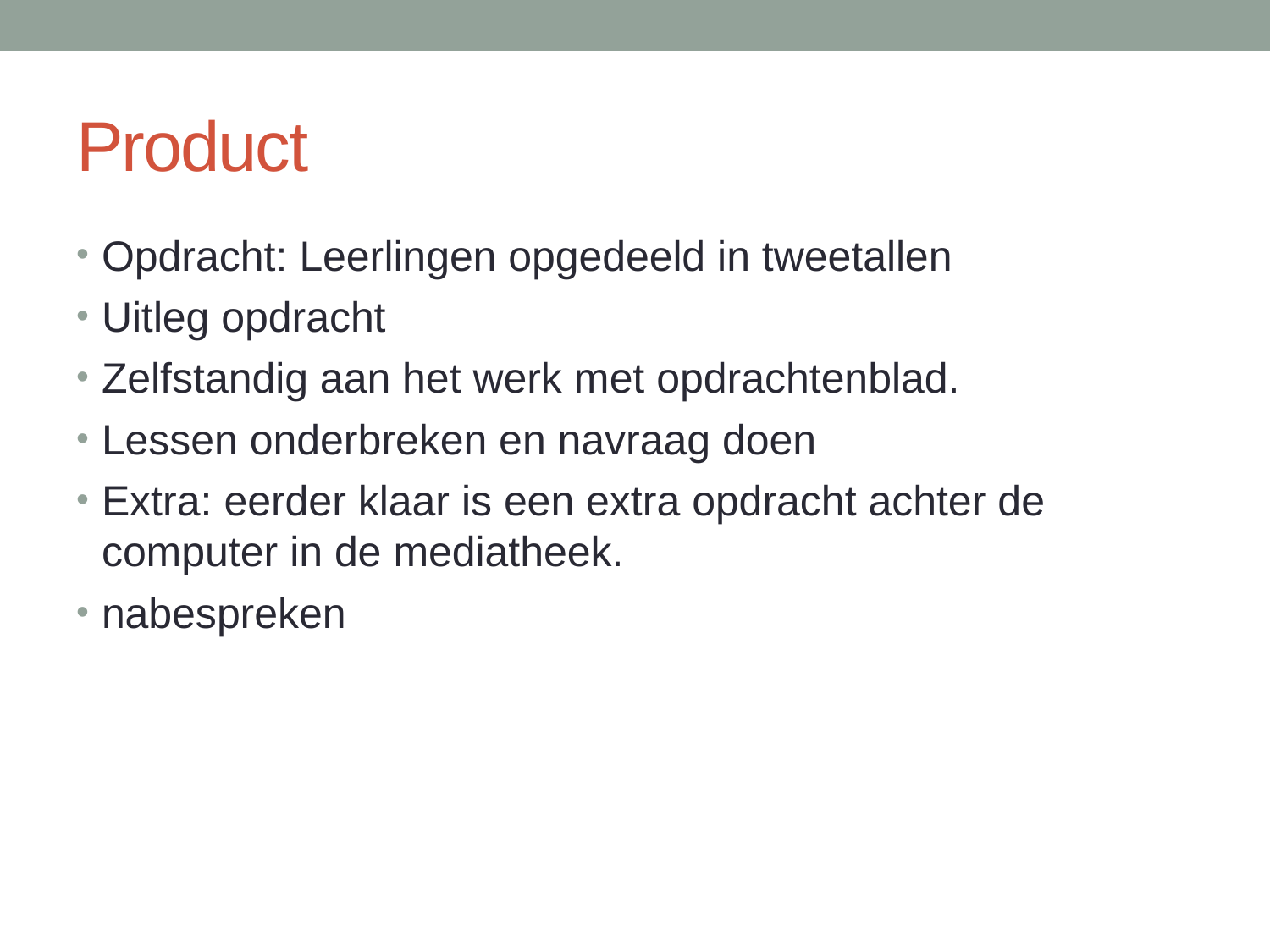

# Product
Opdracht: Leerlingen opgedeeld in tweetallen
Uitleg opdracht
Zelfstandig aan het werk met opdrachtenblad.
Lessen onderbreken en navraag doen
Extra: eerder klaar is een extra opdracht achter de computer in de mediatheek.
nabespreken